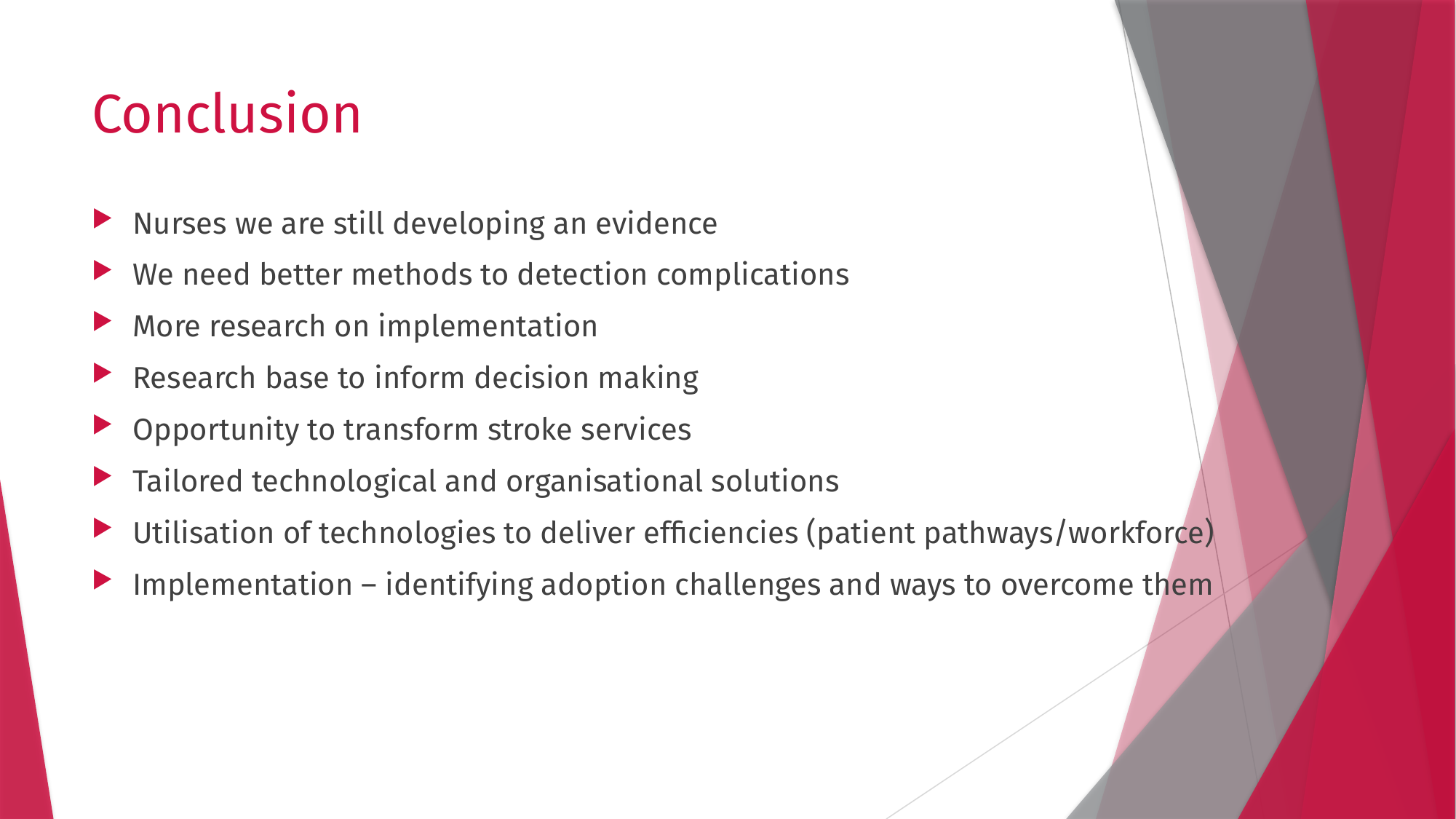

# Conclusion
Nurses we are still developing an evidence
We need better methods to detection complications
More research on implementation
Research base to inform decision making
Opportunity to transform stroke services
Tailored technological and organisational solutions
Utilisation of technologies to deliver efficiencies (patient pathways/workforce)
Implementation – identifying adoption challenges and ways to overcome them